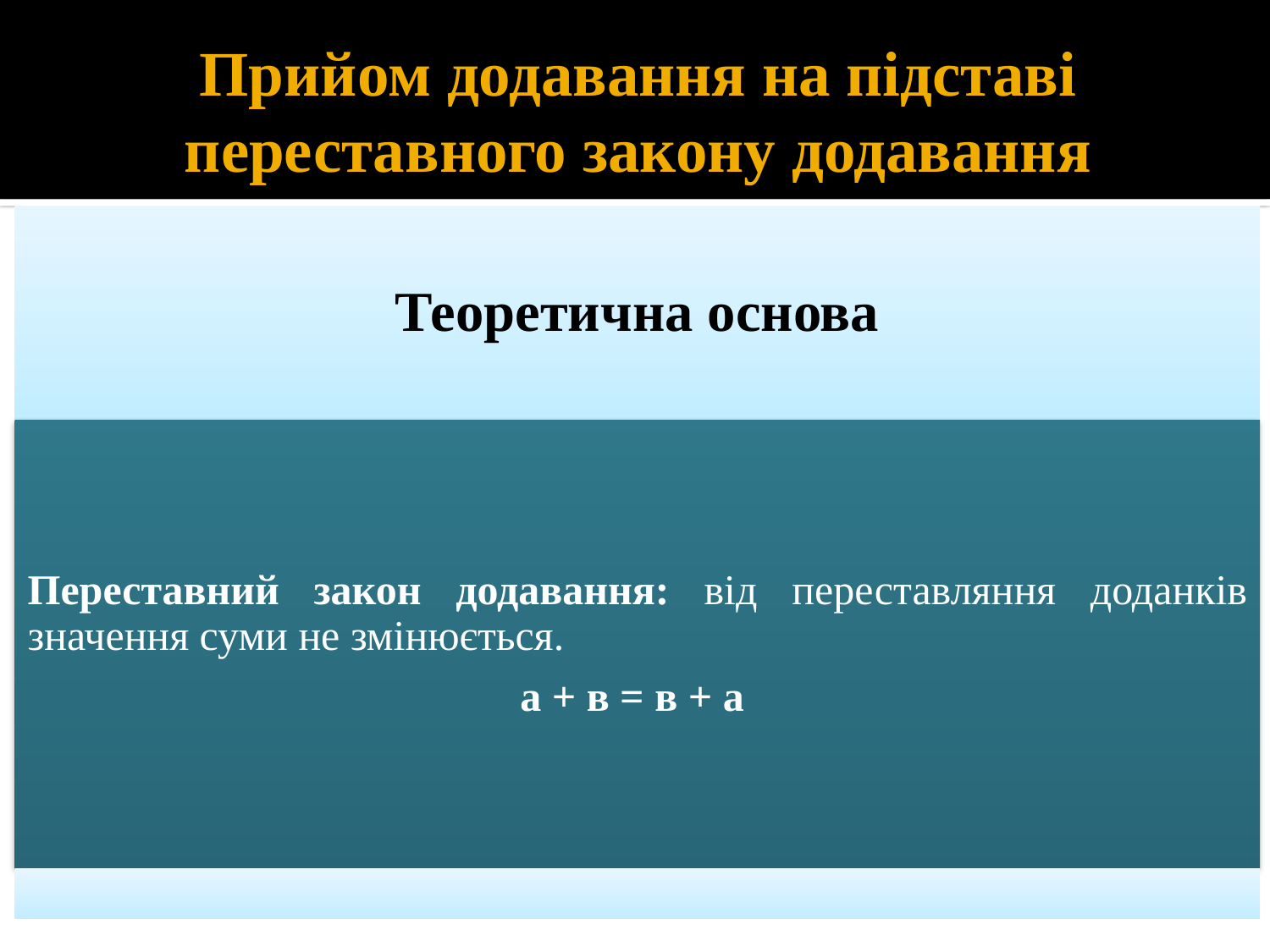

# Прийом додавання на підставі переставного закону додавання
Теоретична основа
Переставний закон додавання: від переставляння доданків значення суми не змінюється.
а + в = в + а